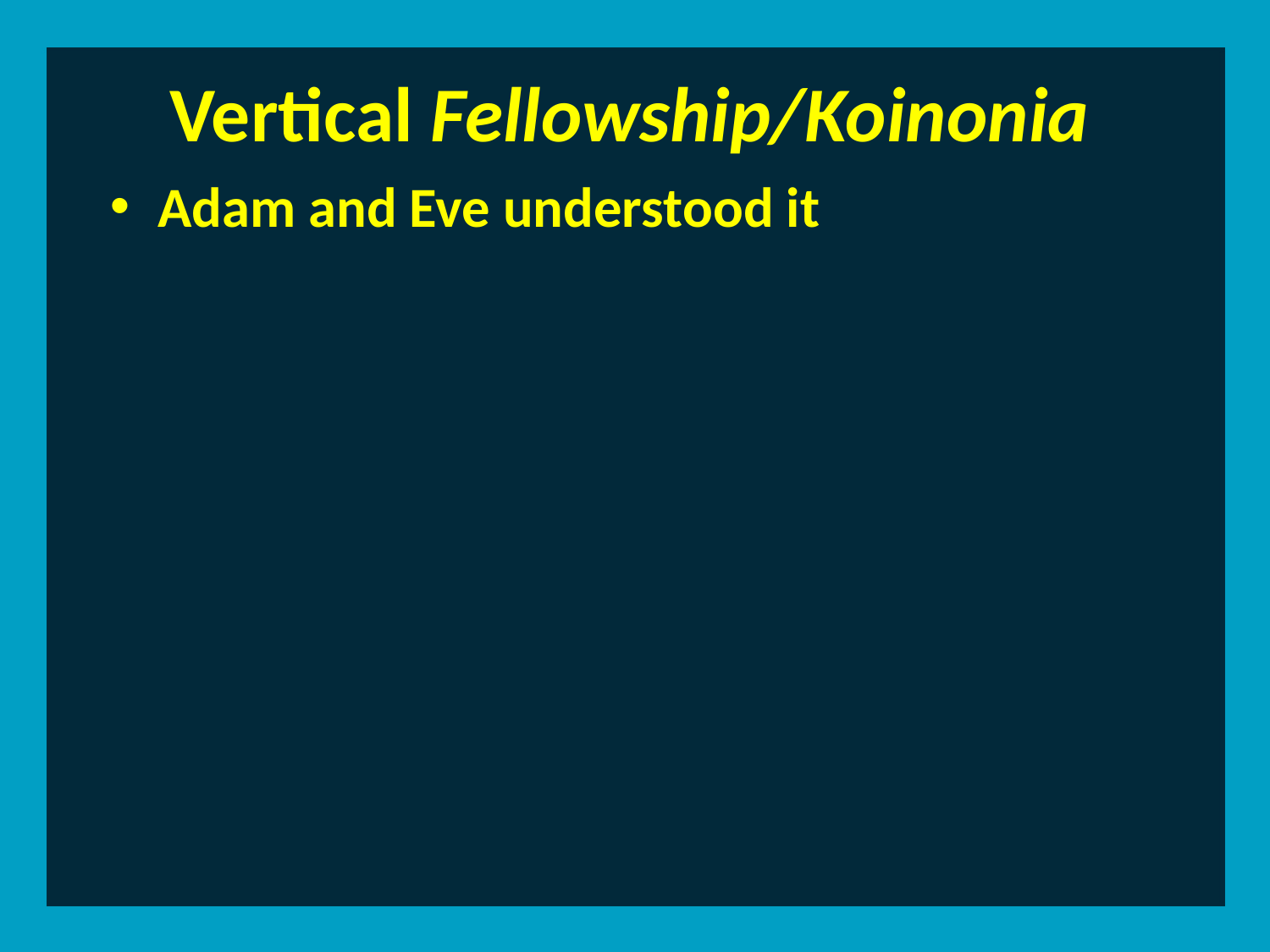

Vertical Fellowship/Koinonia
Adam and Eve understood it